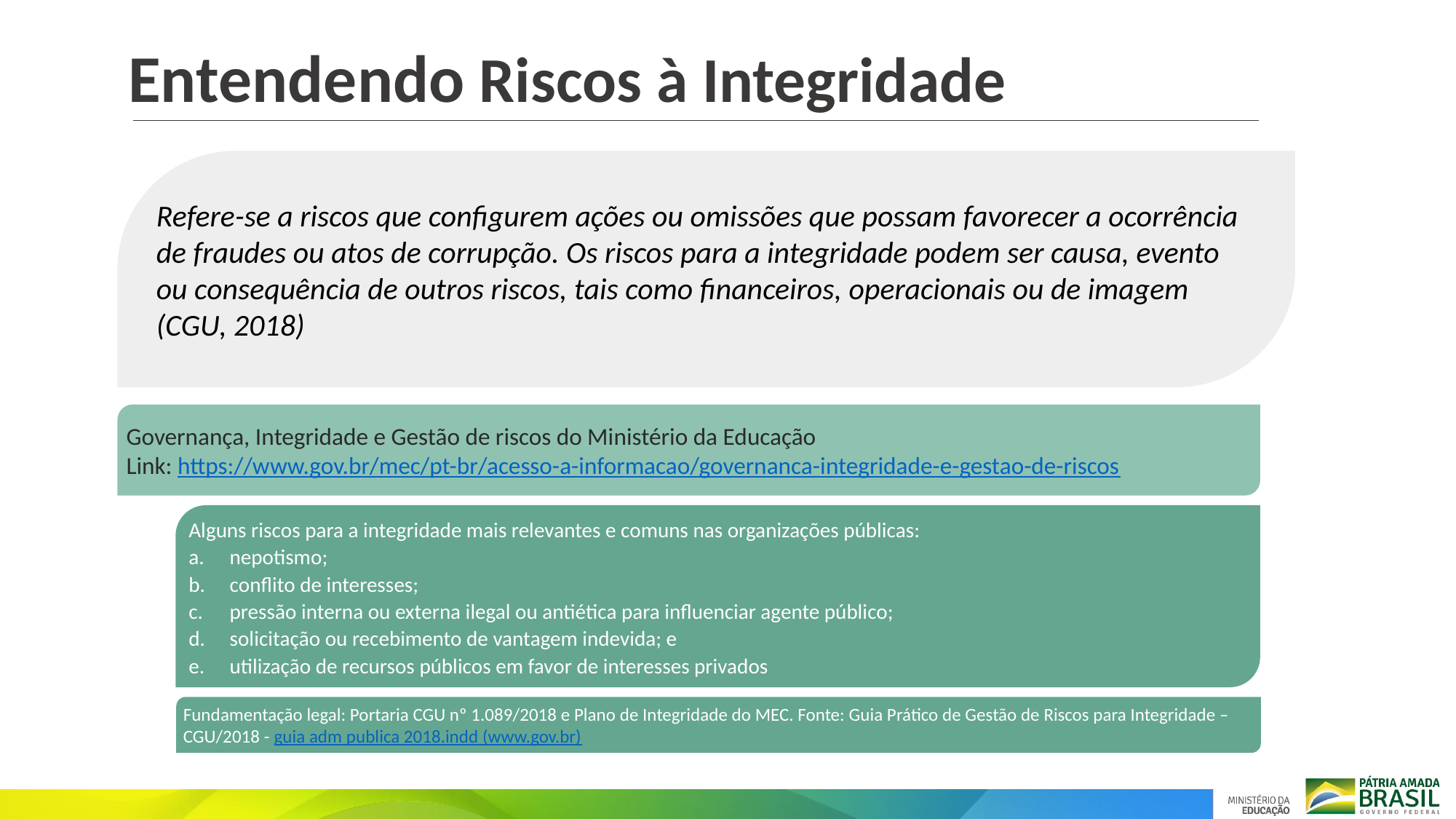

Entendendo Riscos à Integridade
Refere-se a riscos que configurem ações ou omissões que possam favorecer a ocorrência de fraudes ou atos de corrupção. Os riscos para a integridade podem ser causa, evento ou consequência de outros riscos, tais como financeiros, operacionais ou de imagem (CGU, 2018)
Governança, Integridade e Gestão de riscos do Ministério da Educação
Link: https://www.gov.br/mec/pt-br/acesso-a-informacao/governanca-integridade-e-gestao-de-riscos
Alguns riscos para a integridade mais relevantes e comuns nas organizações públicas:
nepotismo;
conflito de interesses;
pressão interna ou externa ilegal ou antiética para influenciar agente público;
solicitação ou recebimento de vantagem indevida; e
utilização de recursos públicos em favor de interesses privados
Fundamentação legal: Portaria CGU nº 1.089/2018 e Plano de Integridade do MEC. Fonte: Guia Prático de Gestão de Riscos para Integridade – CGU/2018 - guia adm publica 2018.indd (www.gov.br)